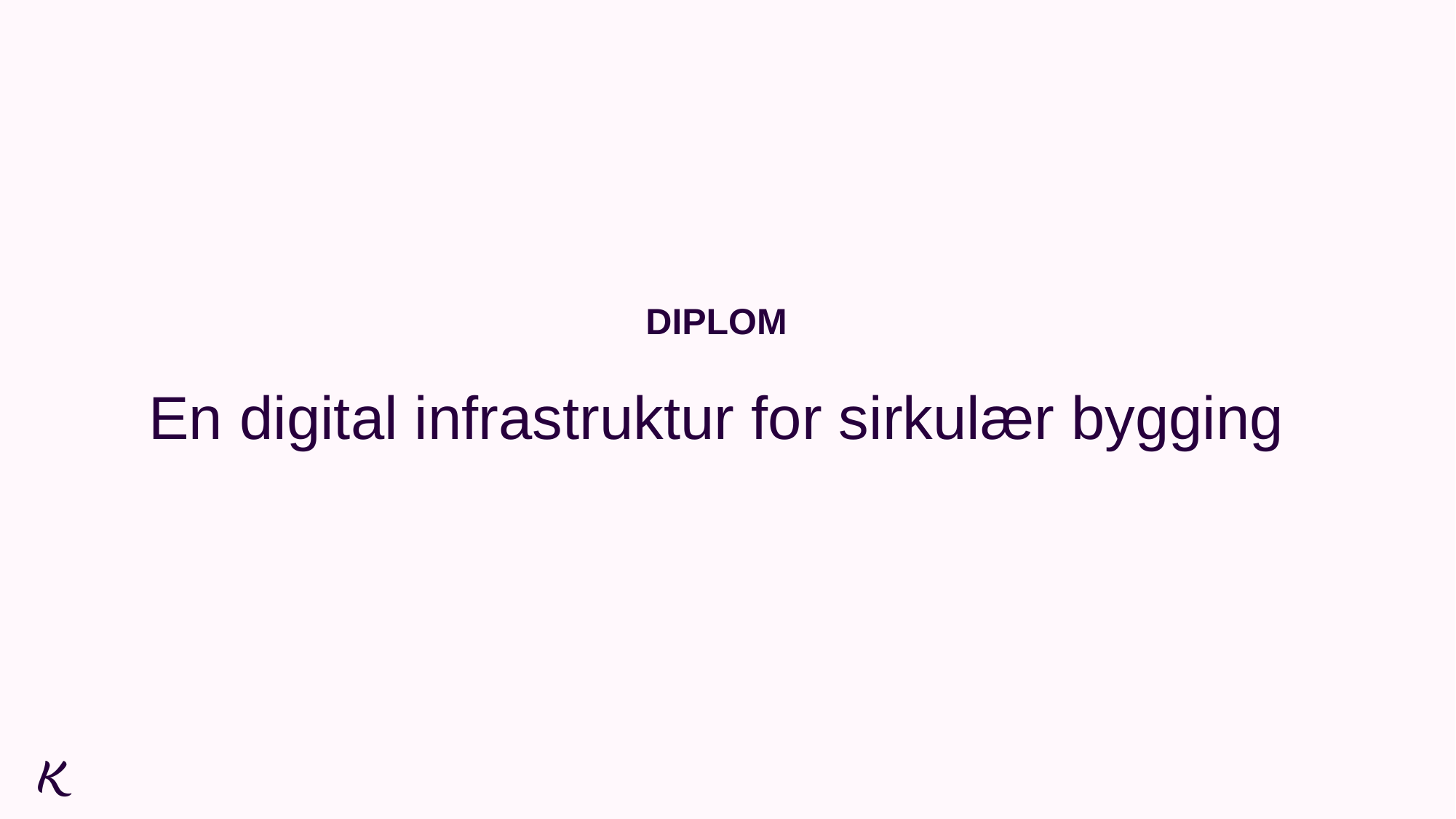

DIPLOM
En digital infrastruktur for sirkulær bygging